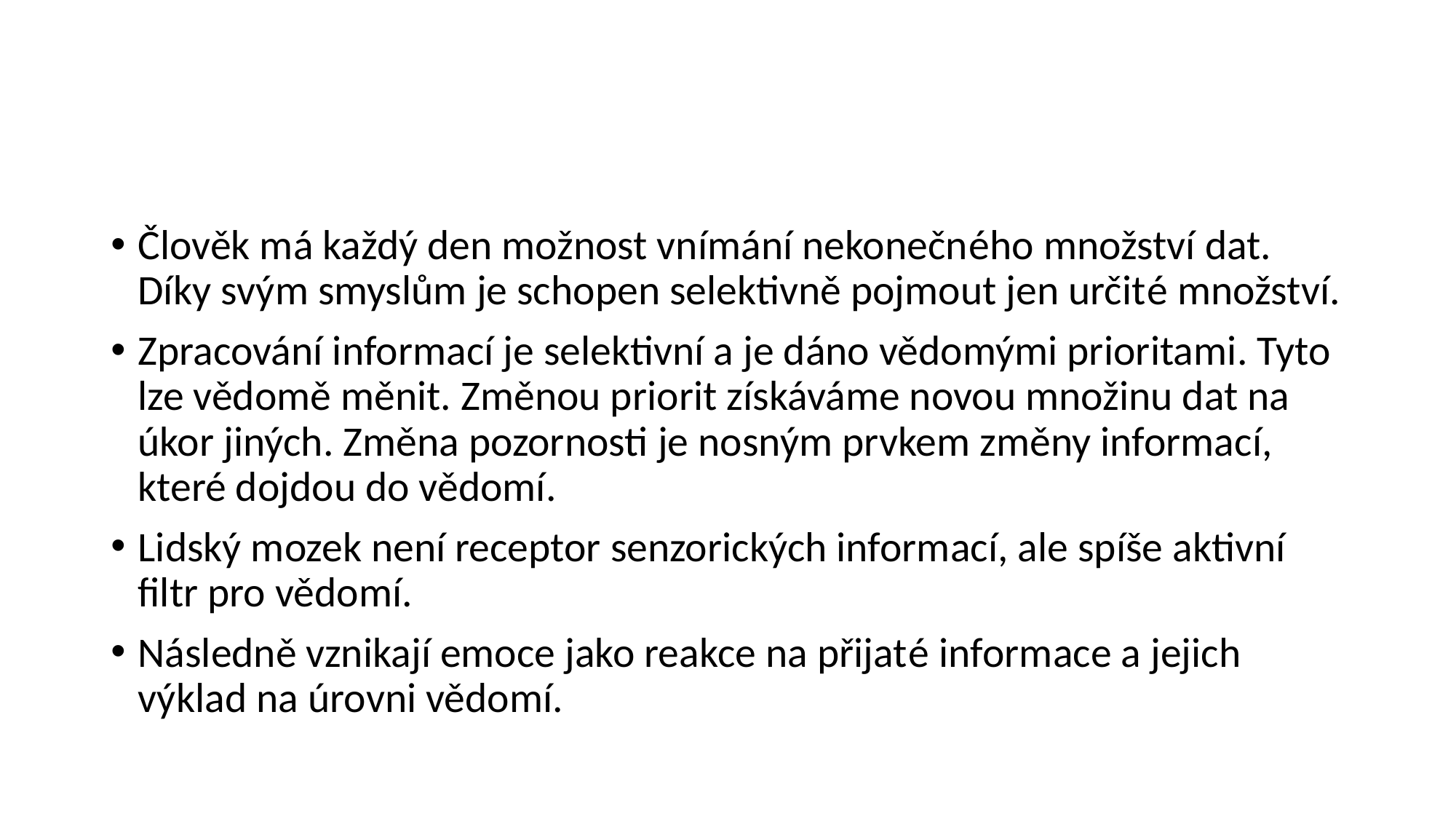

#
Člověk má každý den možnost vnímání nekonečného množství dat. Díky svým smyslům je schopen selektivně pojmout jen určité množství.
Zpracování informací je selektivní a je dáno vědomými prioritami. Tyto lze vědomě měnit. Změnou priorit získáváme novou množinu dat na úkor jiných. Změna pozornosti je nosným prvkem změny informací, které dojdou do vědomí.
Lidský mozek není receptor senzorických informací, ale spíše aktivní filtr pro vědomí.
Následně vznikají emoce jako reakce na přijaté informace a jejich výklad na úrovni vědomí.